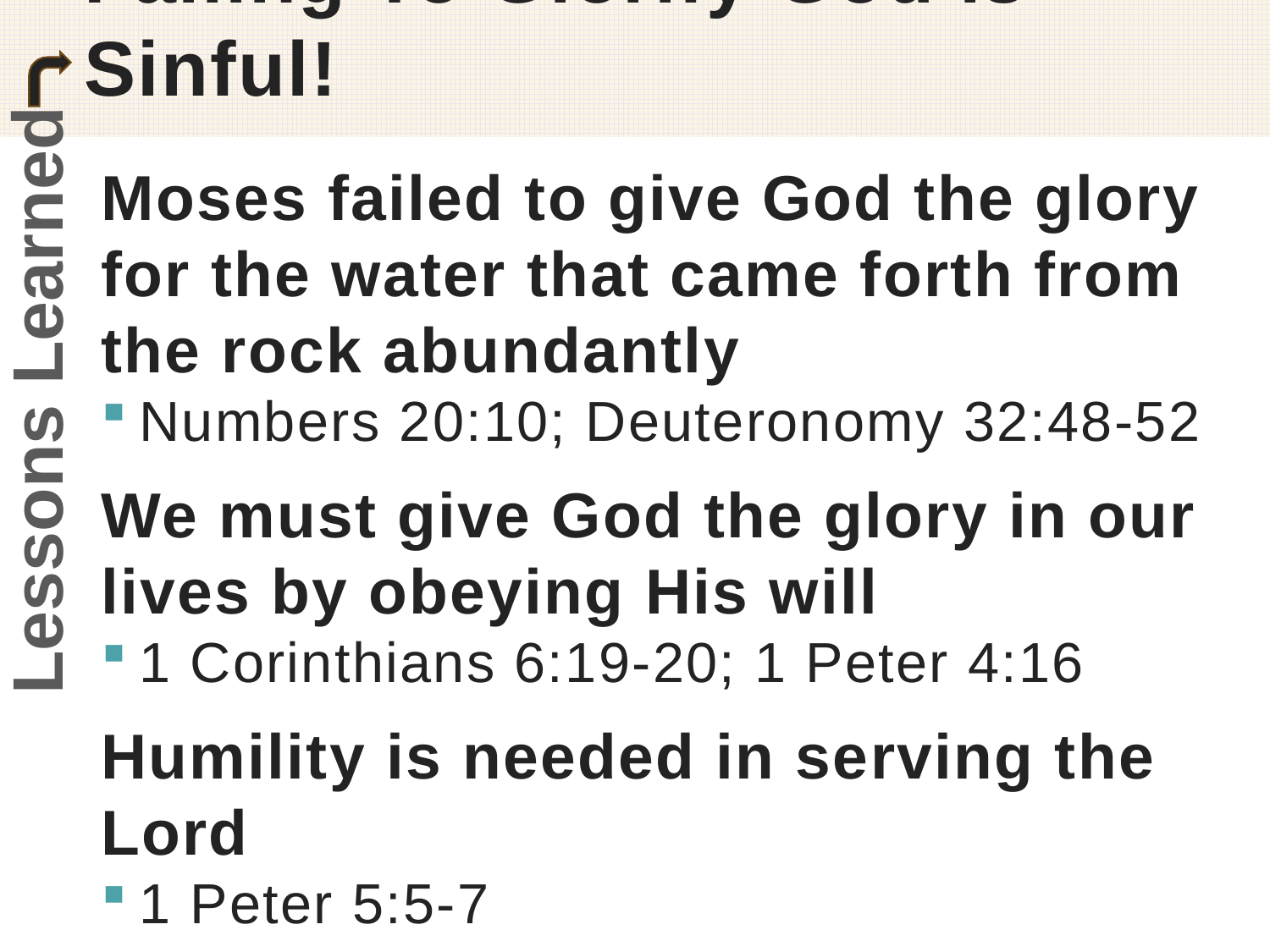

# Failing To Glorify God is Sinful!

Moses failed to give God the glory for the water that came forth from the rock abundantly
Numbers 20:10; Deuteronomy 32:48-52
We must give God the glory in our lives by obeying His will
1 Corinthians 6:19-20; 1 Peter 4:16
Humility is needed in serving the Lord
1 Peter 5:5-7
Lessons Learned
10